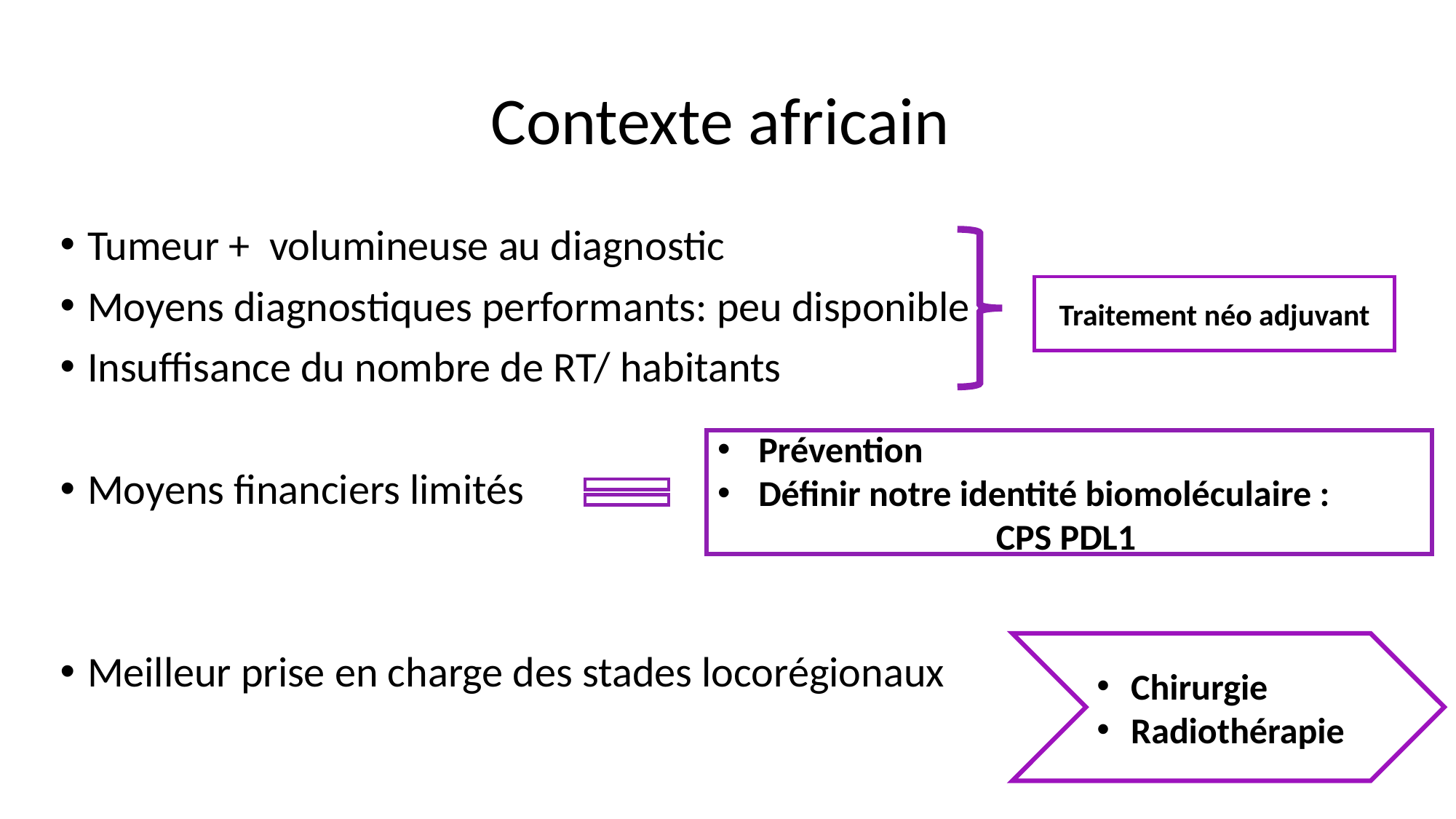

# Contexte africain
Tumeur +  volumineuse au diagnostic
Moyens diagnostiques performants: peu disponible
Insuffisance du nombre de RT/ habitants

Moyens financiers limités

Meilleur prise en charge des stades locorégionaux

Traitement néo adjuvant
Prévention
Définir notre identité biomoléculaire :
CPS PDL1

Chirurgie
Radiothérapie